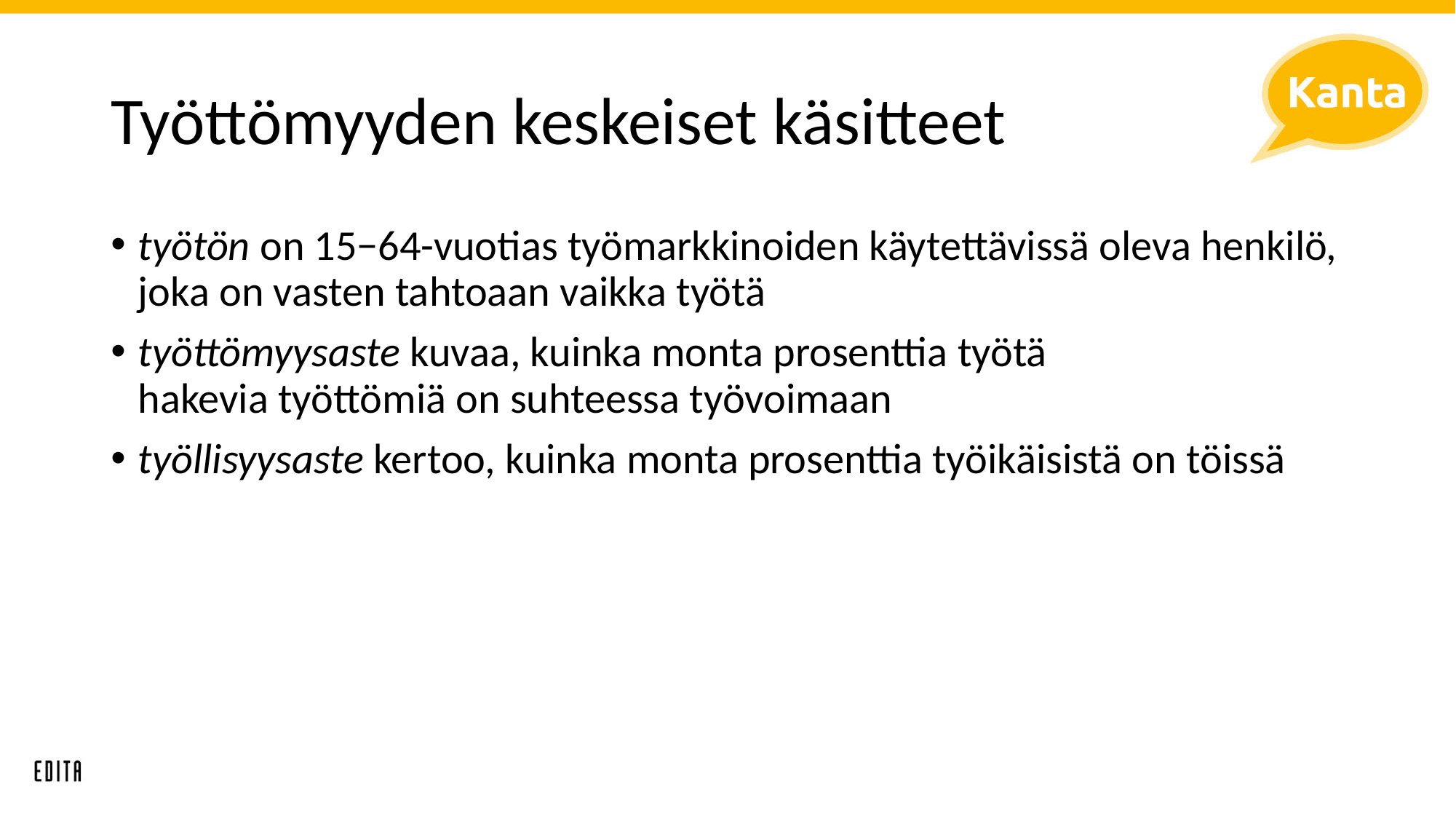

# Työttömyyden keskeiset käsitteet
työtön on 15−64-vuotias työmarkkinoiden käytettävissä oleva henkilö, joka on vasten tahtoaan vaikka työtä
työttömyysaste kuvaa, kuinka monta prosenttia työtä hakevia työttömiä on suhteessa työvoimaan
työllisyysaste kertoo, kuinka monta prosenttia työikäisistä on töissä